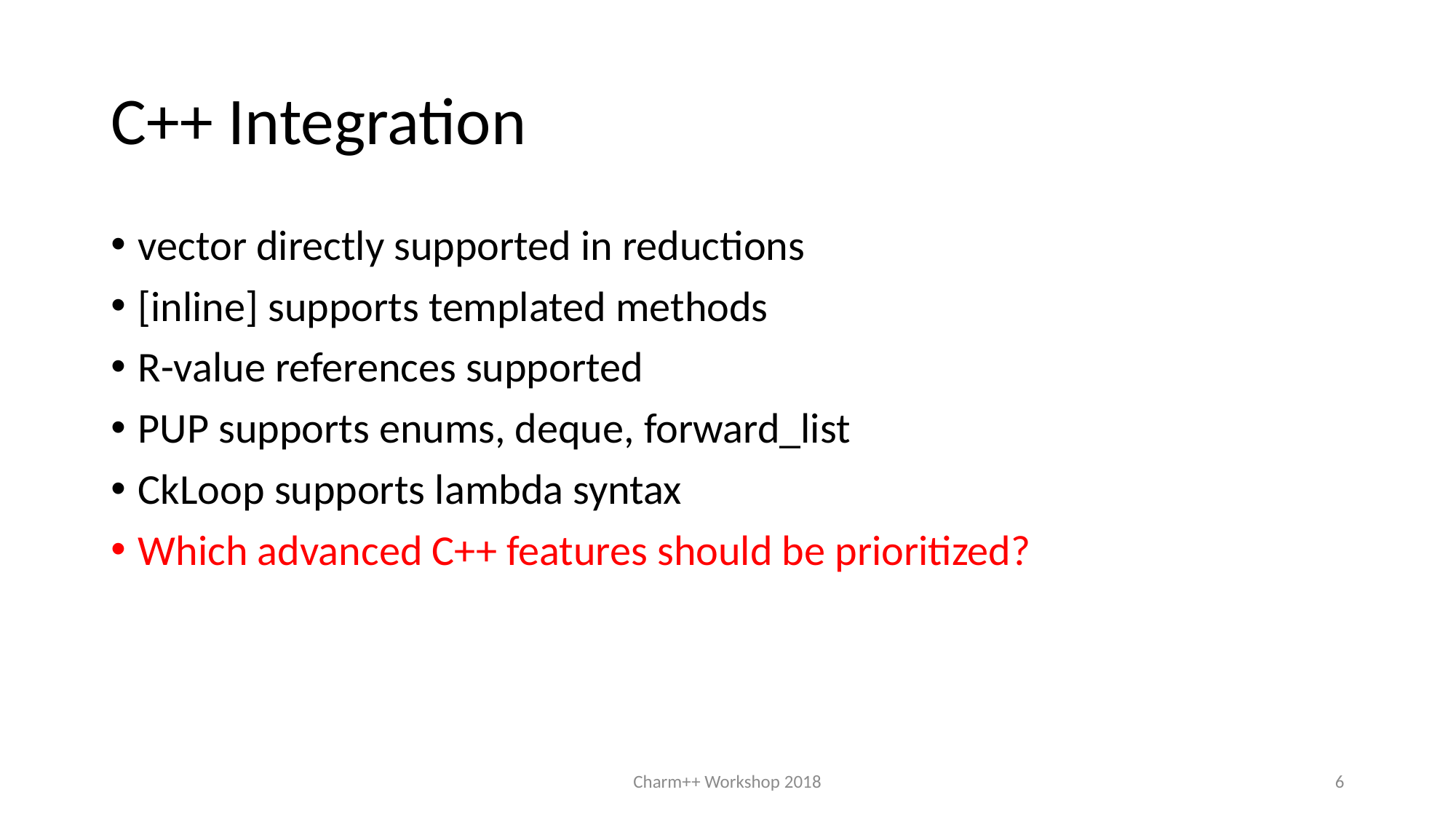

# C++ Integration
vector directly supported in reductions
[inline] supports templated methods
R-value references supported
PUP supports enums, deque, forward_list
CkLoop supports lambda syntax
Which advanced C++ features should be prioritized?
Charm++ Workshop 2018
6